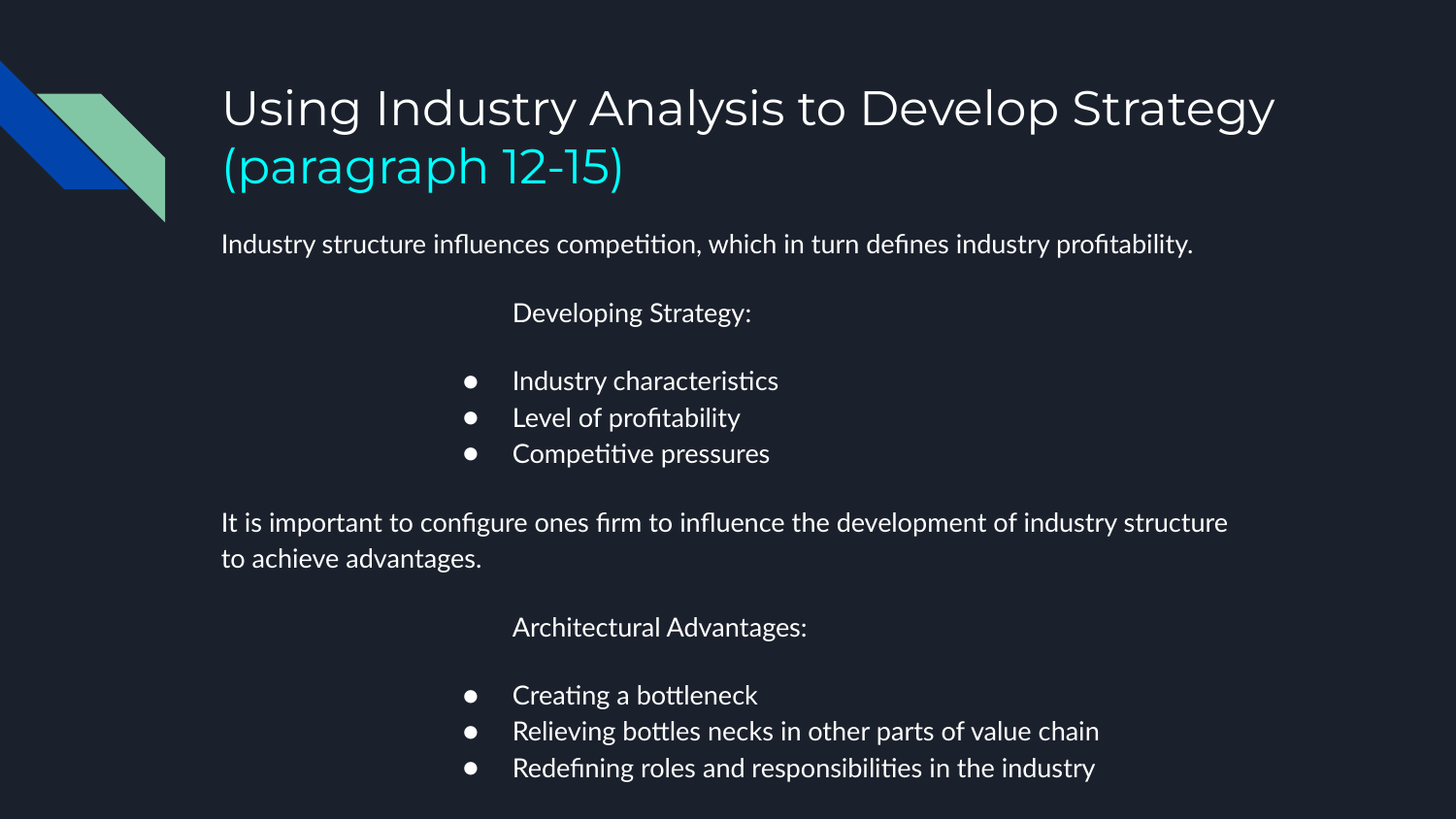

# Using Industry Analysis to Develop Strategy
(paragraph 12-15)
Industry structure influences competition, which in turn defines industry profitability.
		Developing Strategy:
Industry characteristics
Level of profitability
Competitive pressures
It is important to configure ones firm to influence the development of industry structure to achieve advantages.
		Architectural Advantages:
Creating a bottleneck
Relieving bottles necks in other parts of value chain
Redefining roles and responsibilities in the industry